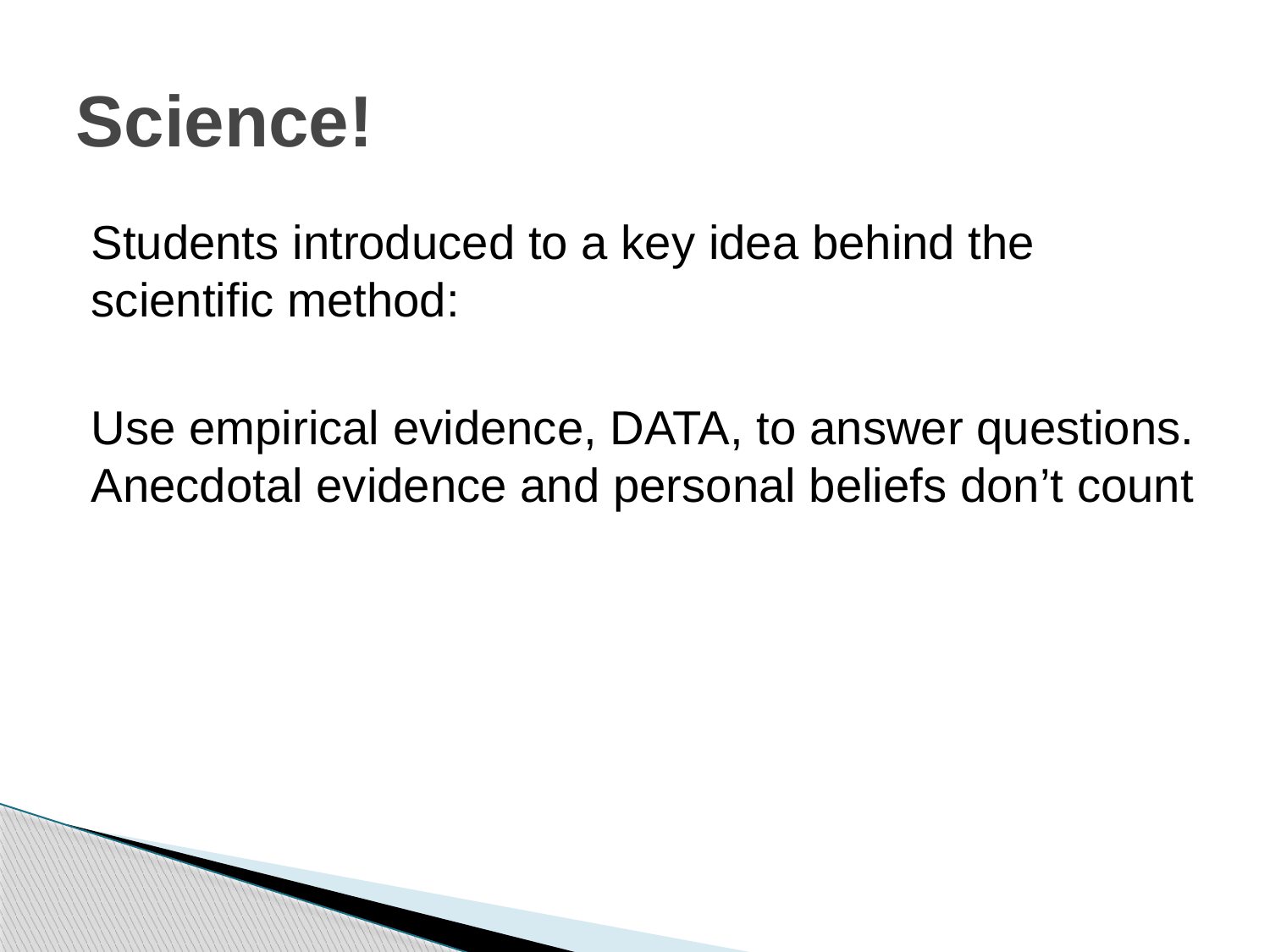

# Science!
Students introduced to a key idea behind the scientific method:

Use empirical evidence, DATA, to answer questions.  Anecdotal evidence and personal beliefs don’t count